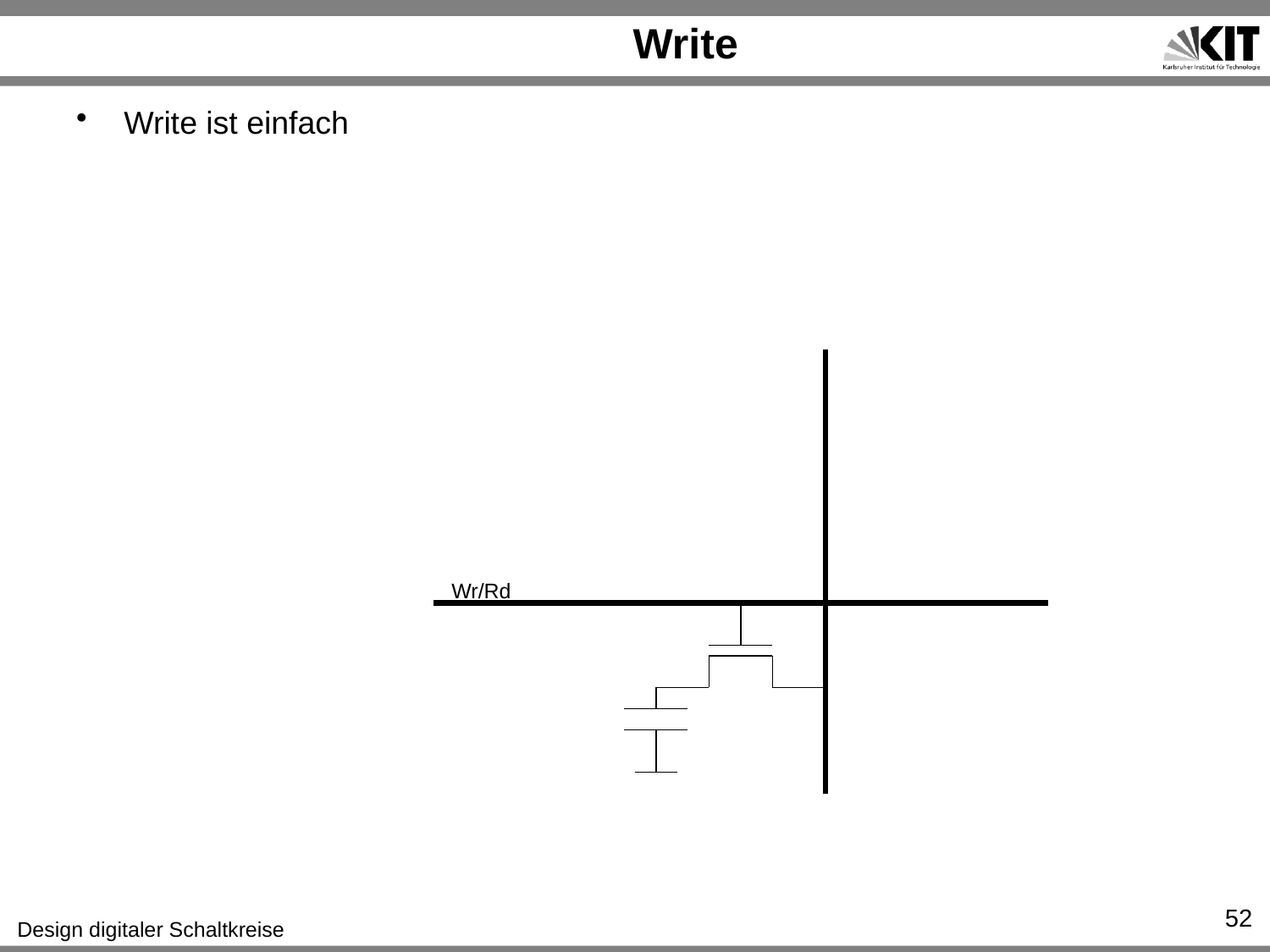

# Write
Write ist einfach
Wr/Rd
52